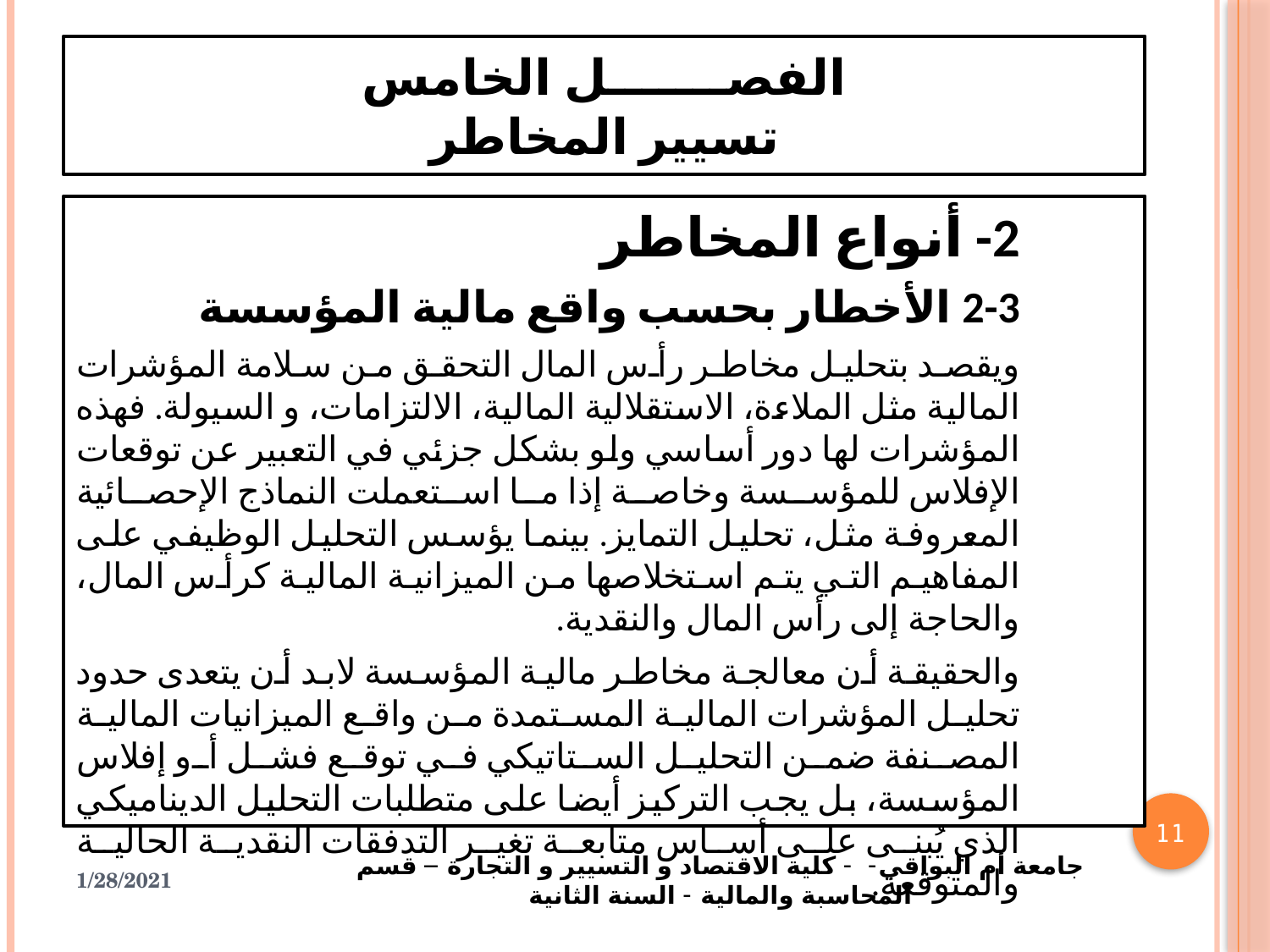

# الفصـــــــل الخامس تسيير المخاطر
2- أنواع المخاطر
2-3 الأخطار بحسب واقع مالية المؤسسة
ويقصد بتحليل مخاطر رأس المال التحقق من سلامة المؤشرات المالية مثل الملاءة، الاستقلالية المالية، الالتزامات، و السيولة. فهذه المؤشرات لها دور أساسي ولو بشكل جزئي في التعبير عن توقعات الإفلاس للمؤسسة وخاصة إذا ما استعملت النماذج الإحصائية المعروفة مثل، تحليل التمايز. بينما يؤسس التحليل الوظيفي على المفاهيم التي يتم استخلاصها من الميزانية المالية كرأس المال، والحاجة إلى رأس المال والنقدية.
والحقيقة أن معالجة مخاطر مالية المؤسسة لابد أن يتعدى حدود تحليل المؤشرات المالية المستمدة من واقع الميزانيات المالية المصنفة ضمن التحليل الستاتيكي في توقع فشل أو إفلاس المؤسسة، بل يجب التركيز أيضا على متطلبات التحليل الديناميكي الذي يُبنى على أساس متابعة تغير التدفقات النقدية الحالية والمتوقعة.

11
1/28/2021
جامعة أم البواقي-  - كلية الاقتصاد و التسيير و التجارة – قسم المحاسبة والمالية - السنة الثانية